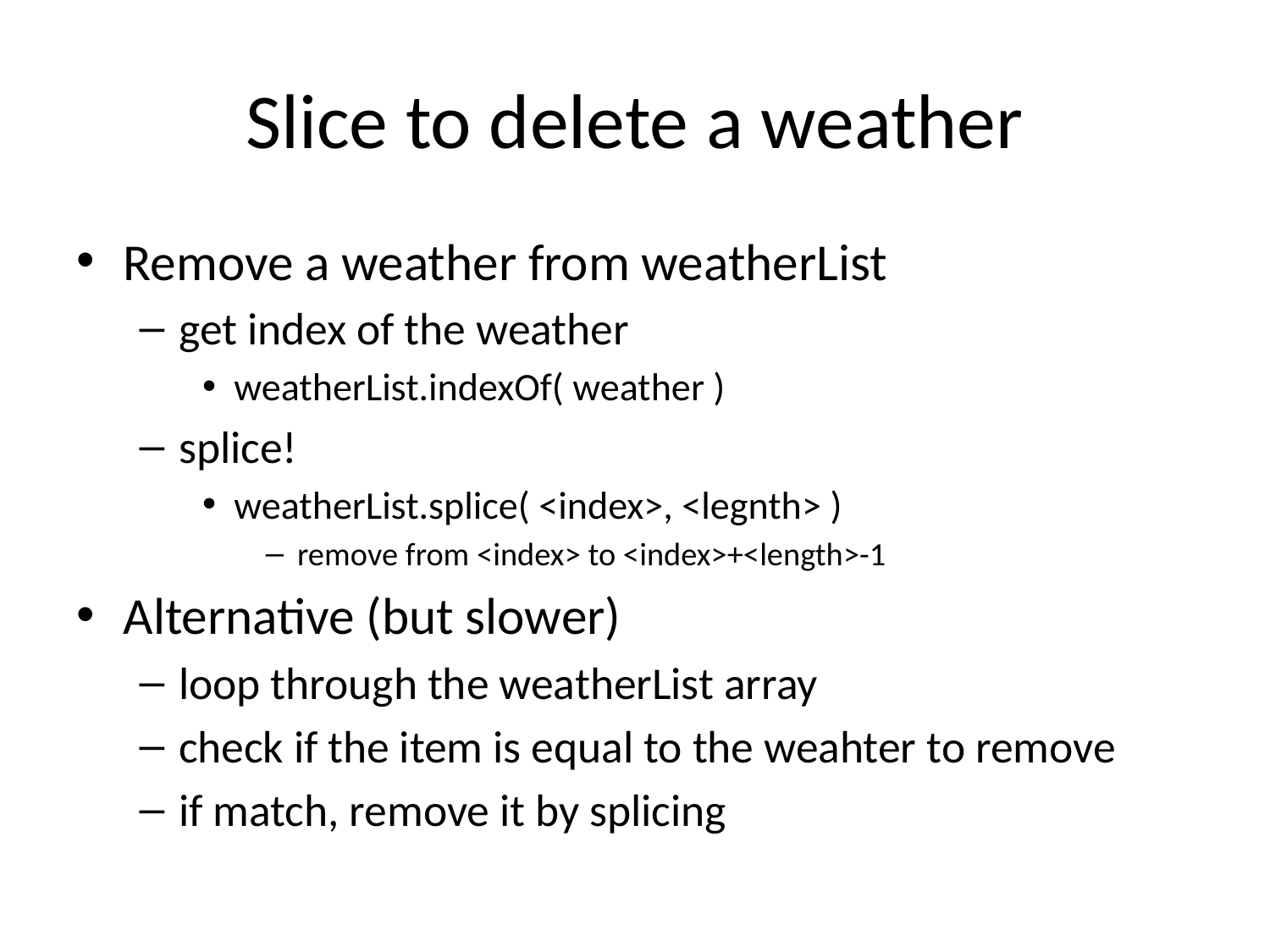

# Slice to delete a weather
Remove a weather from weatherList
get index of the weather
weatherList.indexOf( weather )
splice!
weatherList.splice( <index>, <legnth> )
remove from <index> to <index>+<length>-1
Alternative (but slower)
loop through the weatherList array
check if the item is equal to the weahter to remove
if match, remove it by splicing